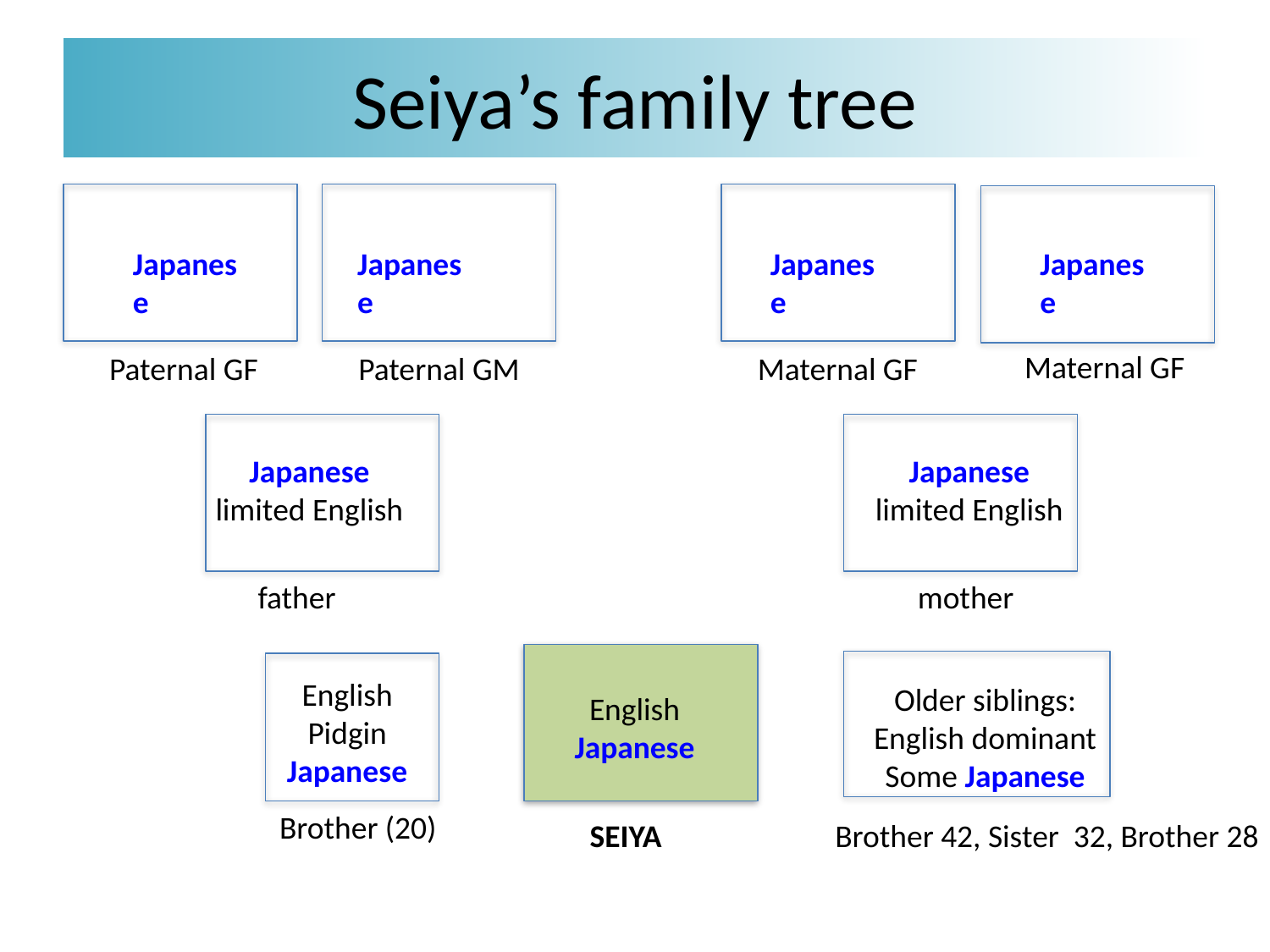

# Seiya’s family tree

Japanese
Japanese
Japanese
Japanese
Maternal GF
Paternal GF
Paternal GM
Maternal GF

Japanese
limited English
Japanese
limited English
father
mother

English
Japanese

English
Pidgin
Japanese

Older siblings:
English dominant
Some Japanese
Brother (20)
SEIYA
Brother 42, Sister  32, Brother 28